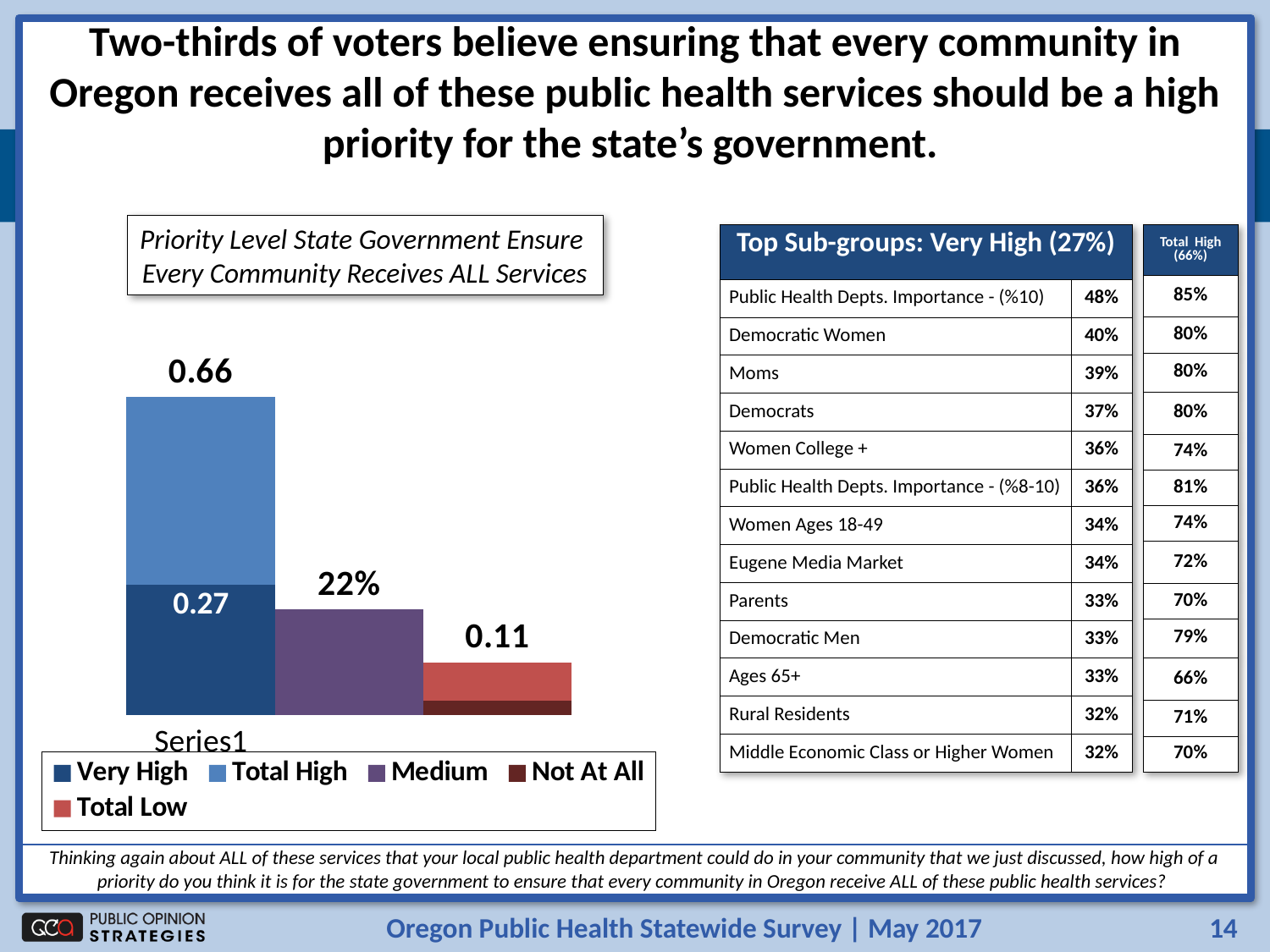

Two-thirds of voters believe ensuring that every community in Oregon receives all of these public health services should be a high priority for the state’s government.

### Chart

| Category | Very High | Total High | Series 3 | Medium | Medium2 | Not At All | Total Low | Series 8 |
|---|---|---|---|---|---|---|---|---|
|  | 0.27 | 0.39 | 0.66 | None | None | None | None | None |
|  | None | None | None | 0.22 | 0.22 | None | None | None |
|  | None | None | None | None | None | 0.03 | 0.08 | 0.11 |
Priority Level State Government Ensure
Every Community Receives ALL Services
| Top Sub-groups: Very High (27%) |  |
| --- | --- |
| Public Health Depts. Importance - (%10) | 48% |
| Democratic Women | 40% |
| Moms | 39% |
| Democrats | 37% |
| Women College + | 36% |
| Public Health Depts. Importance - (%8-10) | 36% |
| Women Ages 18-49 | 34% |
| Eugene Media Market | 34% |
| Parents | 33% |
| Democratic Men | 33% |
| Ages 65+ | 33% |
| Rural Residents | 32% |
| Middle Economic Class or Higher Women | 32% |
| Total High (66%) |
| --- |
| 85% |
| 80% |
| 80% |
| 80% |
| 74% |
| 81% |
| 74% |
| 72% |
| 70% |
| 79% |
| 66% |
| 71% |
| 70% |
Thinking again about ALL of these services that your local public health department could do in your community that we just discussed, how high of a priority do you think it is for the state government to ensure that every community in Oregon receive ALL of these public health services?